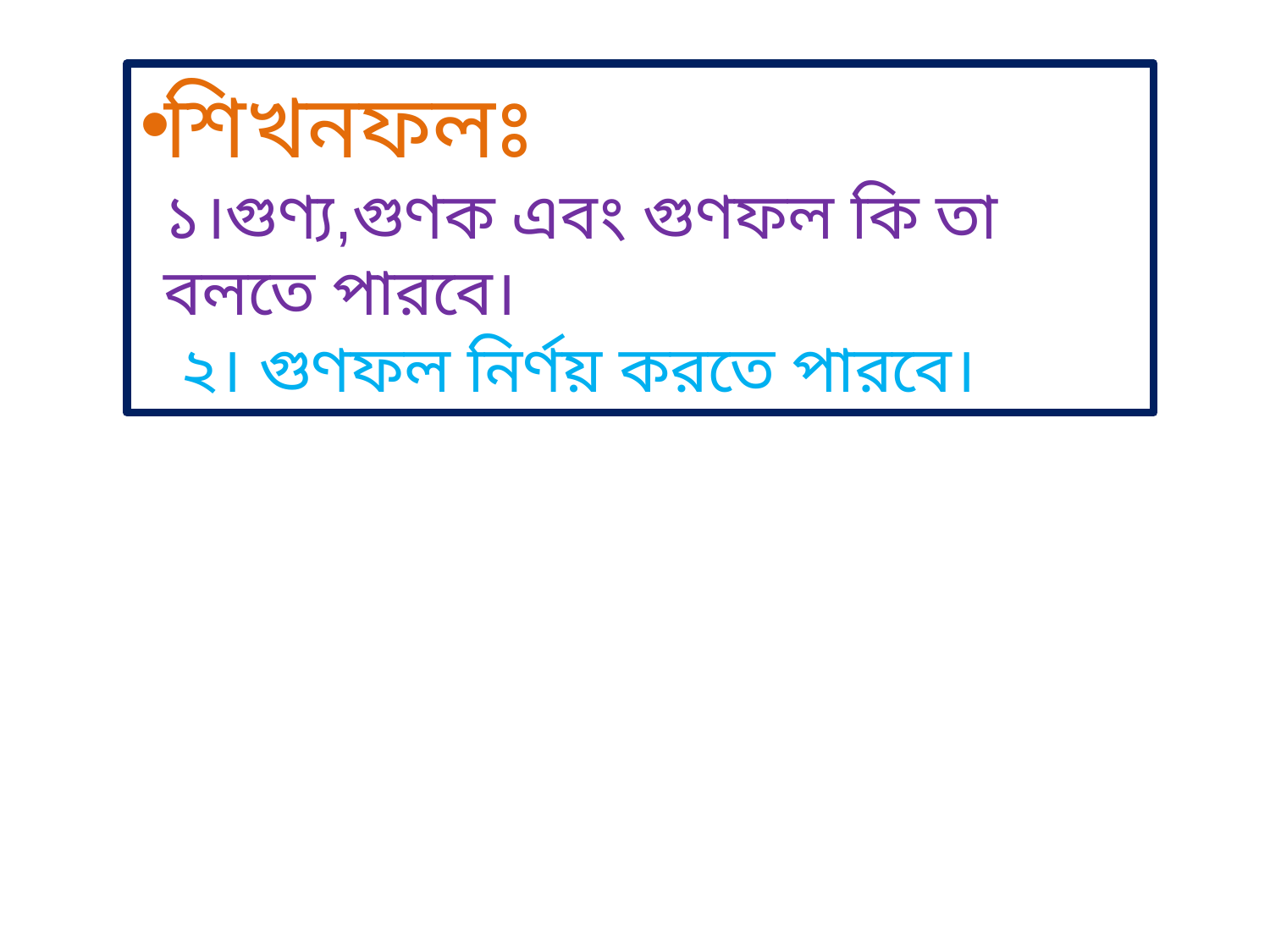

# শিখনফলঃ ১।গুণ্য,গুণক এবং গুণফল কি তা বলতে পারবে। ২। গুণফল নির্ণয় করতে পারবে।